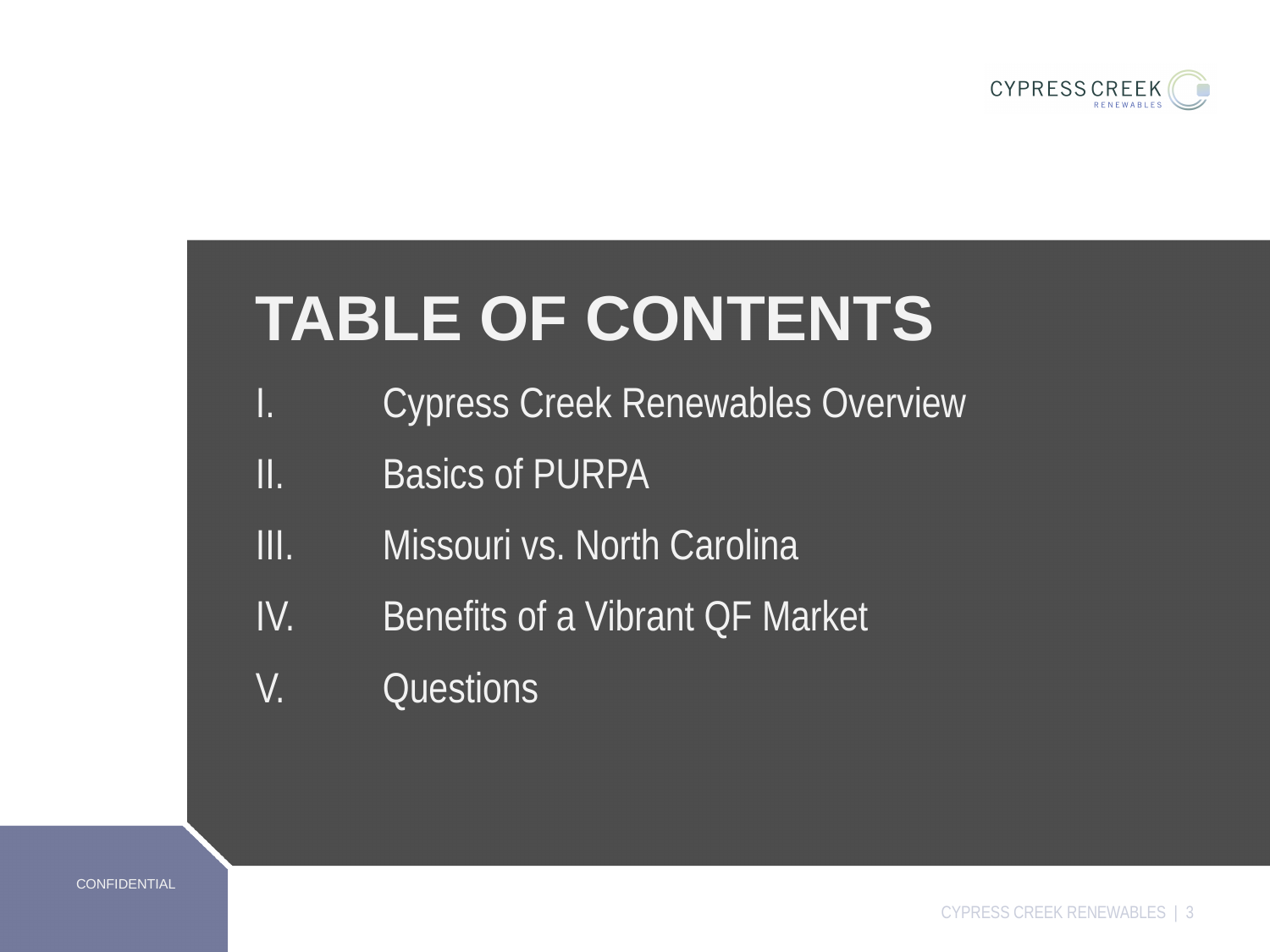

# I. 	Cypress Creek Renewables Overview II. 	Basics of PURPA III. 	Missouri vs. North Carolina IV. 	Benefits of a Vibrant QF Market V.  	Questions
CYPRESS CREEK RENEWABLES  |  3